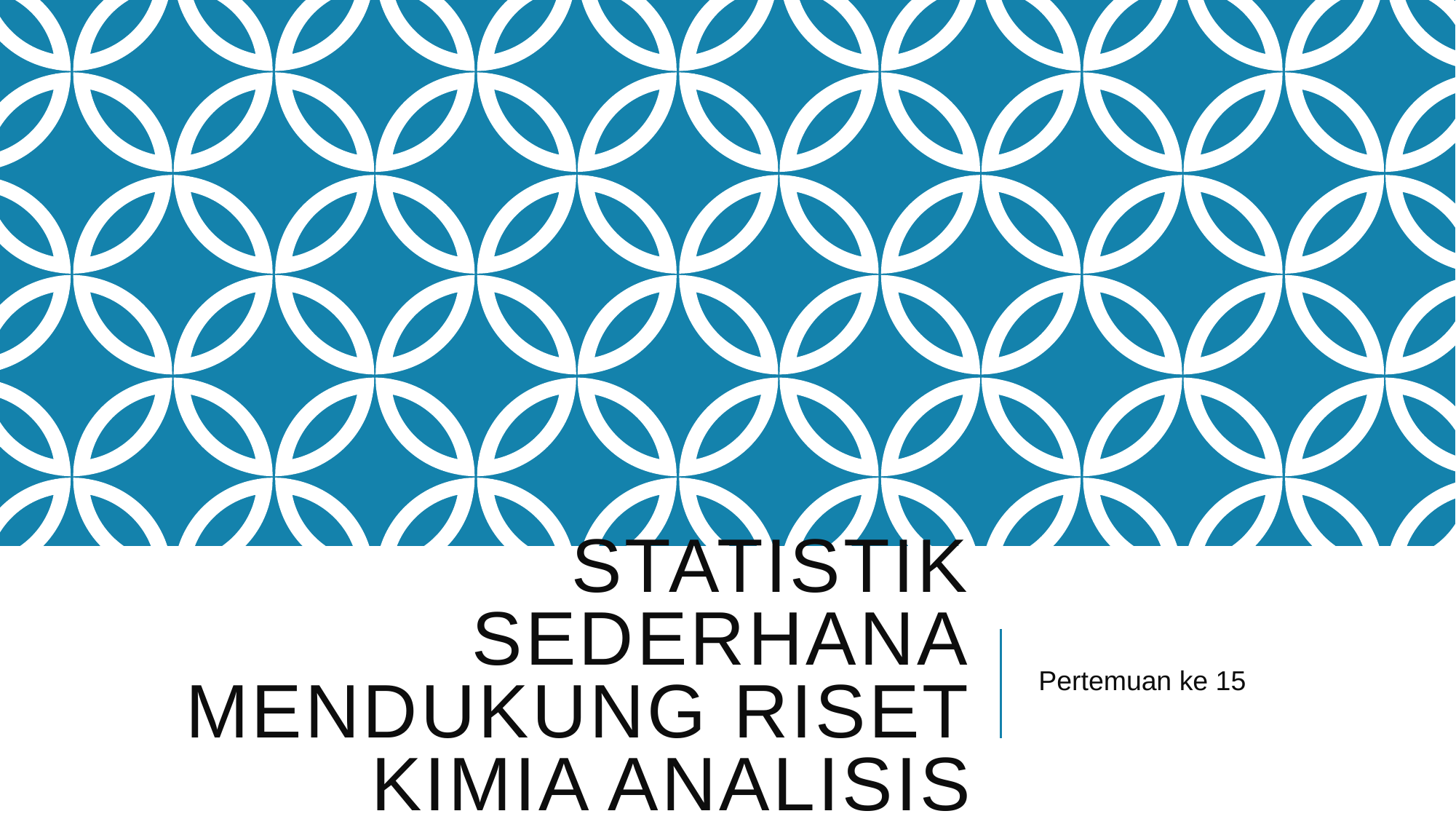

# Statistik sederhana Mendukung Riset Kimia Analisis
Pertemuan ke 15